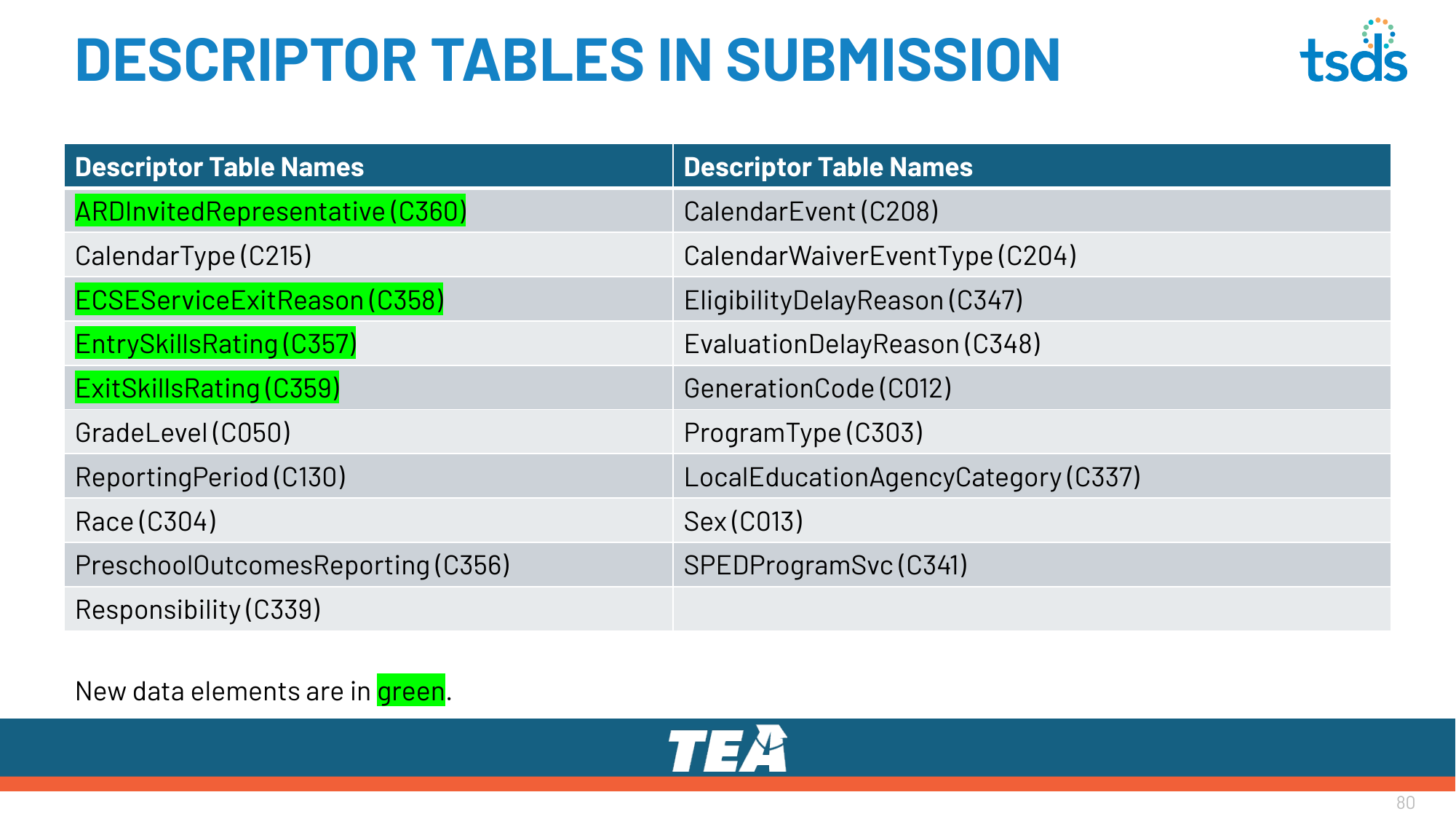

# DESCRIPTOR TABLES IN SUBMISSION
| Descriptor Table Names | Descriptor Table Names |
| --- | --- |
| ARDInvitedRepresentative (C360) | CalendarEvent (C208) |
| CalendarType (C215) | CalendarWaiverEventType (C204) |
| ECSEServiceExitReason (C358) | EligibilityDelayReason (C347) |
| EntrySkillsRating (C357) | EvaluationDelayReason (C348) |
| ExitSkillsRating (C359) | GenerationCode (C012) |
| GradeLevel (C050) | ProgramType (C303) |
| ReportingPeriod (C130) | LocalEducationAgencyCategory (C337) |
| Race (C304) | Sex (C013) |
| PreschoolOutcomesReporting (C356) | SPEDProgramSvc (C341) |
| Responsibility (C339) |  |
New data elements are in green.
80